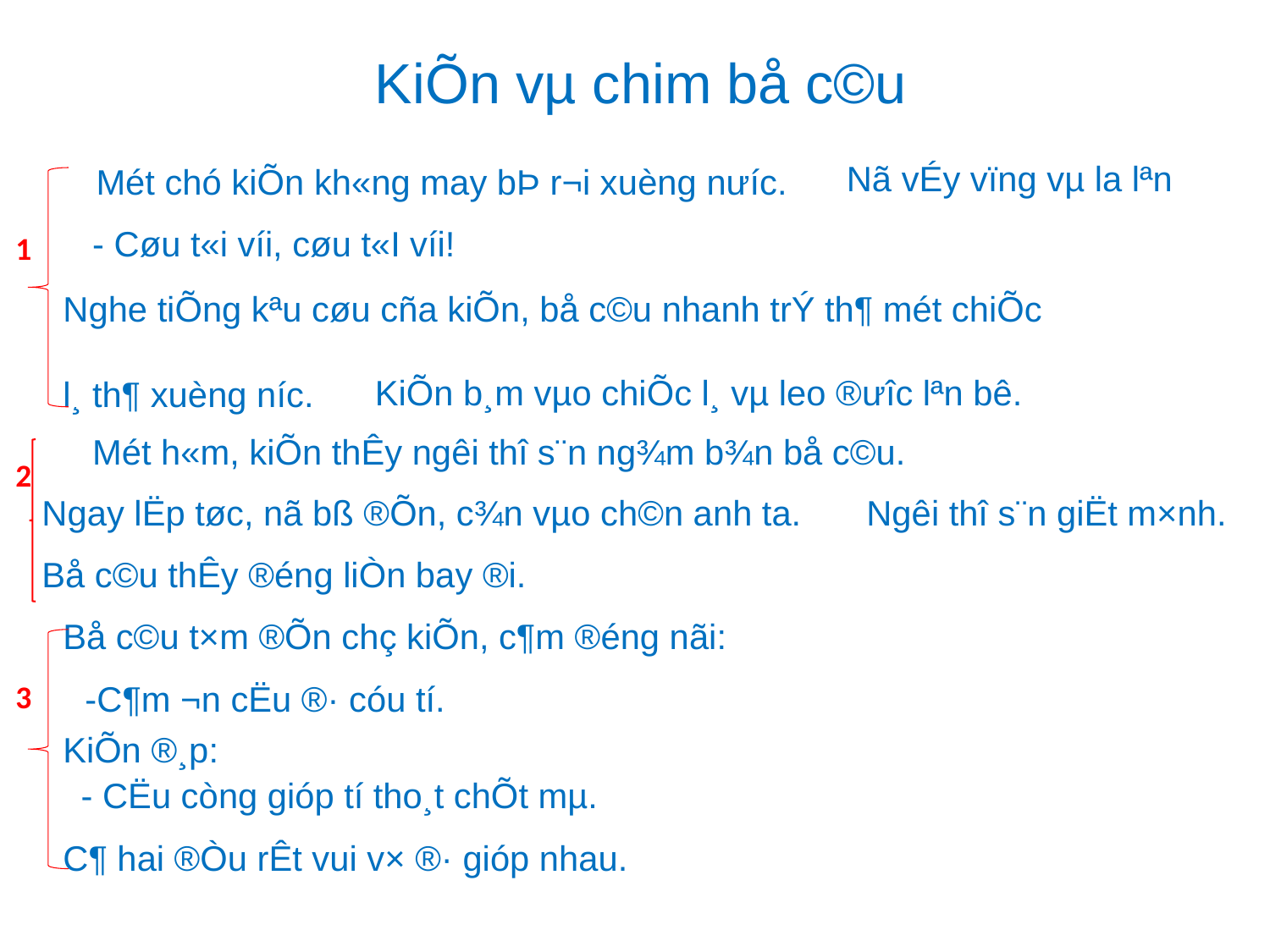

KiÕn vµ chim bå c©u
Nã vÉy vïng vµ la lªn
Mét chó kiÕn kh«ng may bÞ r¬i xuèng n­ưíc.

- Cøu t«i víi, cøu t«I víi!
1
Nghe tiÕng kªu cøu cña kiÕn, bå c©u nhanh trÝ th¶ mét chiÕc

l¸ th¶ xuèng n­íc.
KiÕn b¸m vµo chiÕc l¸ vµ leo ®ư­îc lªn bê.
Mét h«m, kiÕn thÊy ng­êi thî s¨n ng¾m b¾n bå c©u.

2
Ngay lËp tøc, nã bß ®Õn, c¾n vµo ch©n anh ta.
Ng­êi thî s¨n giËt m×nh.
Bå c©u thÊy ®éng liÒn bay ®i.
Bå c©u t×m ®Õn chç kiÕn, c¶m ®éng nãi:

3
-C¶m ¬n cËu ®· cóu tí.
KiÕn ®¸p:
- CËu còng gióp tí tho¸t chÕt mµ.
C¶ hai ®Òu rÊt vui v× ®· gióp nhau.